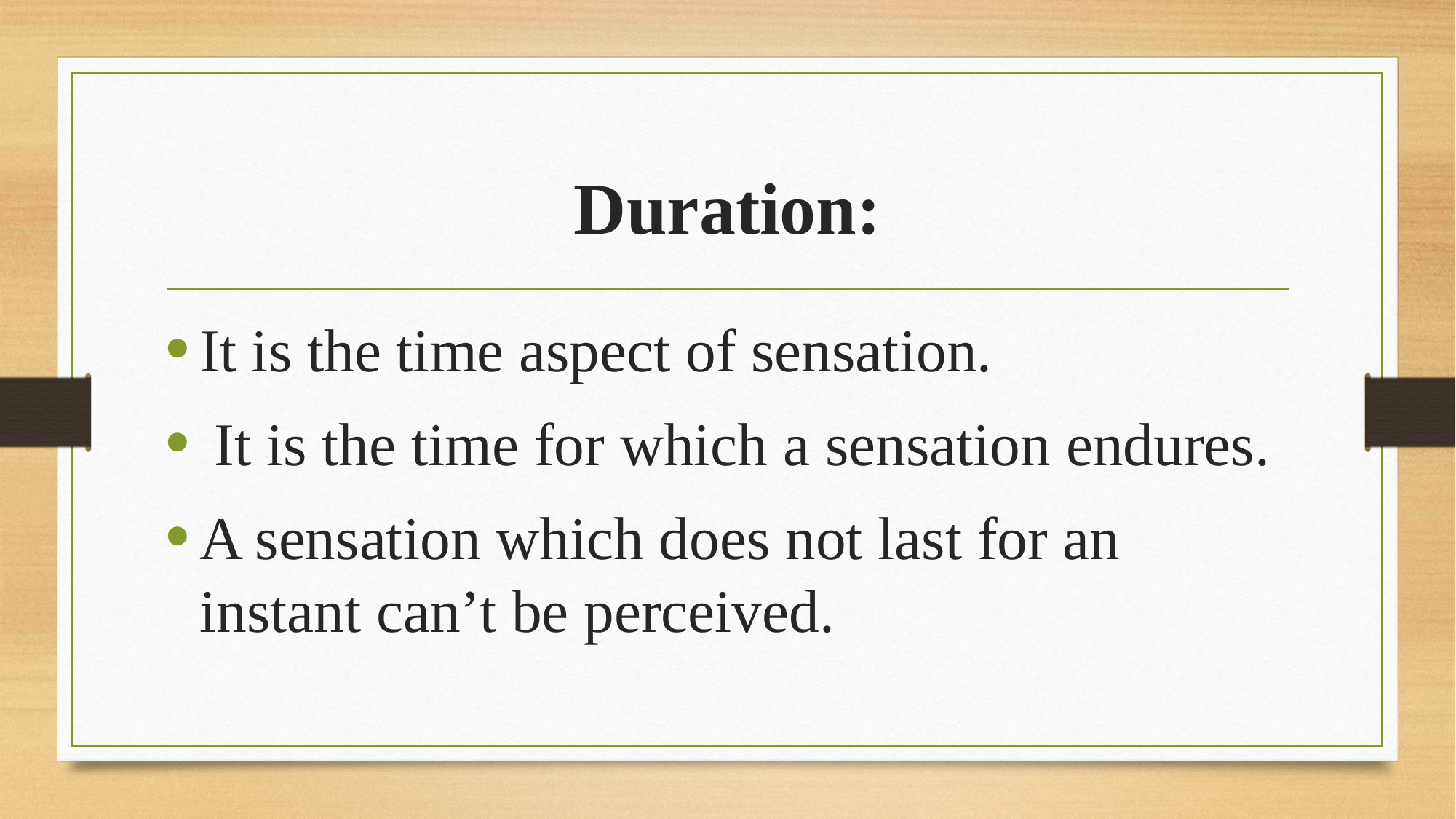

# Duration:
It is the time aspect of sensation.
 It is the time for which a sensation endures.
A sensation which does not last for an instant can’t be perceived.